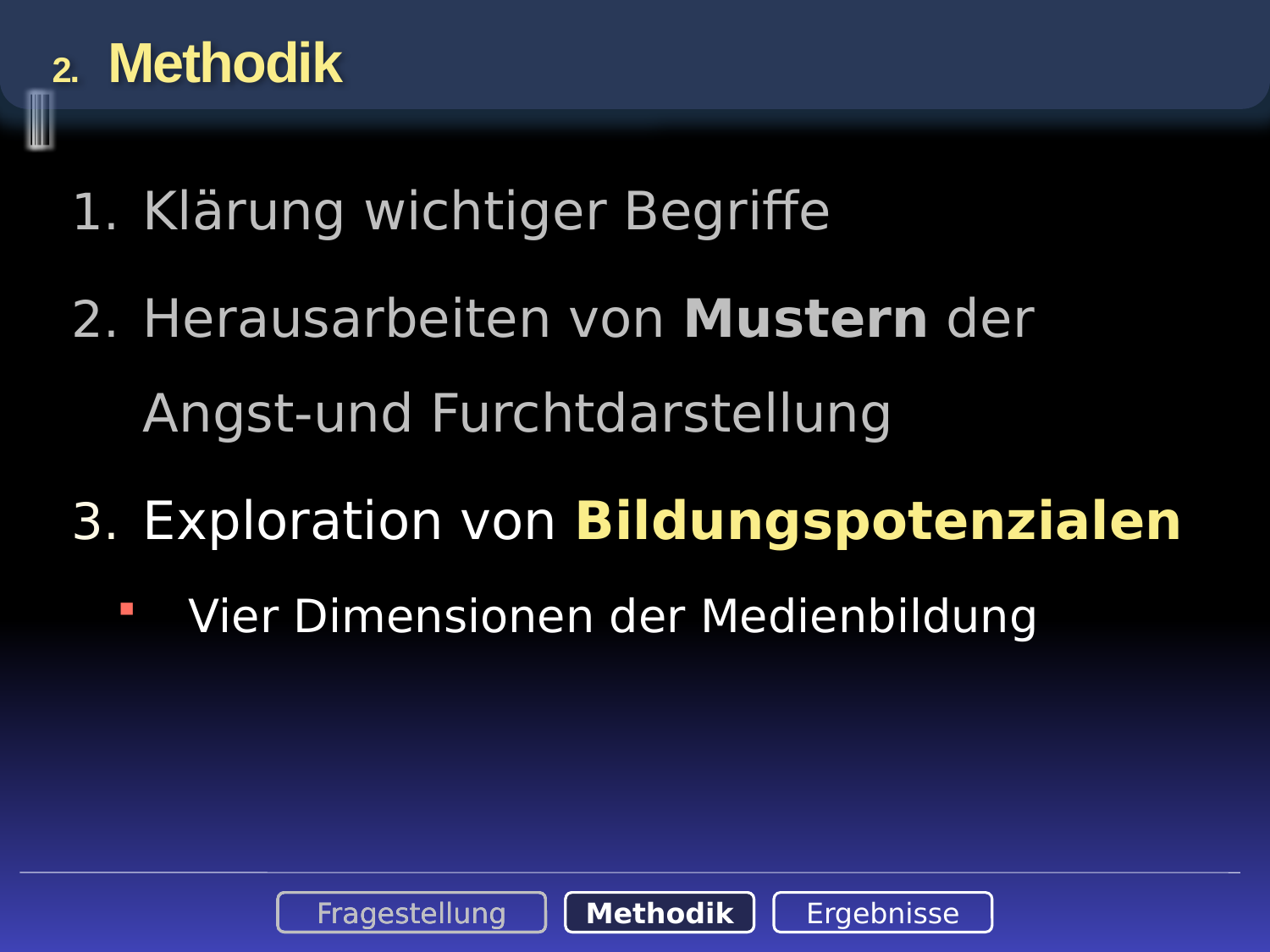

# 2.  Methodik
Klärung wichtiger Begriffe
Herausarbeiten von Mustern der Angst-und Furchtdarstellung
Exploration von Bildungspotenzialen
Vier Dimensionen der Medienbildung
Fragestellung
Methodik